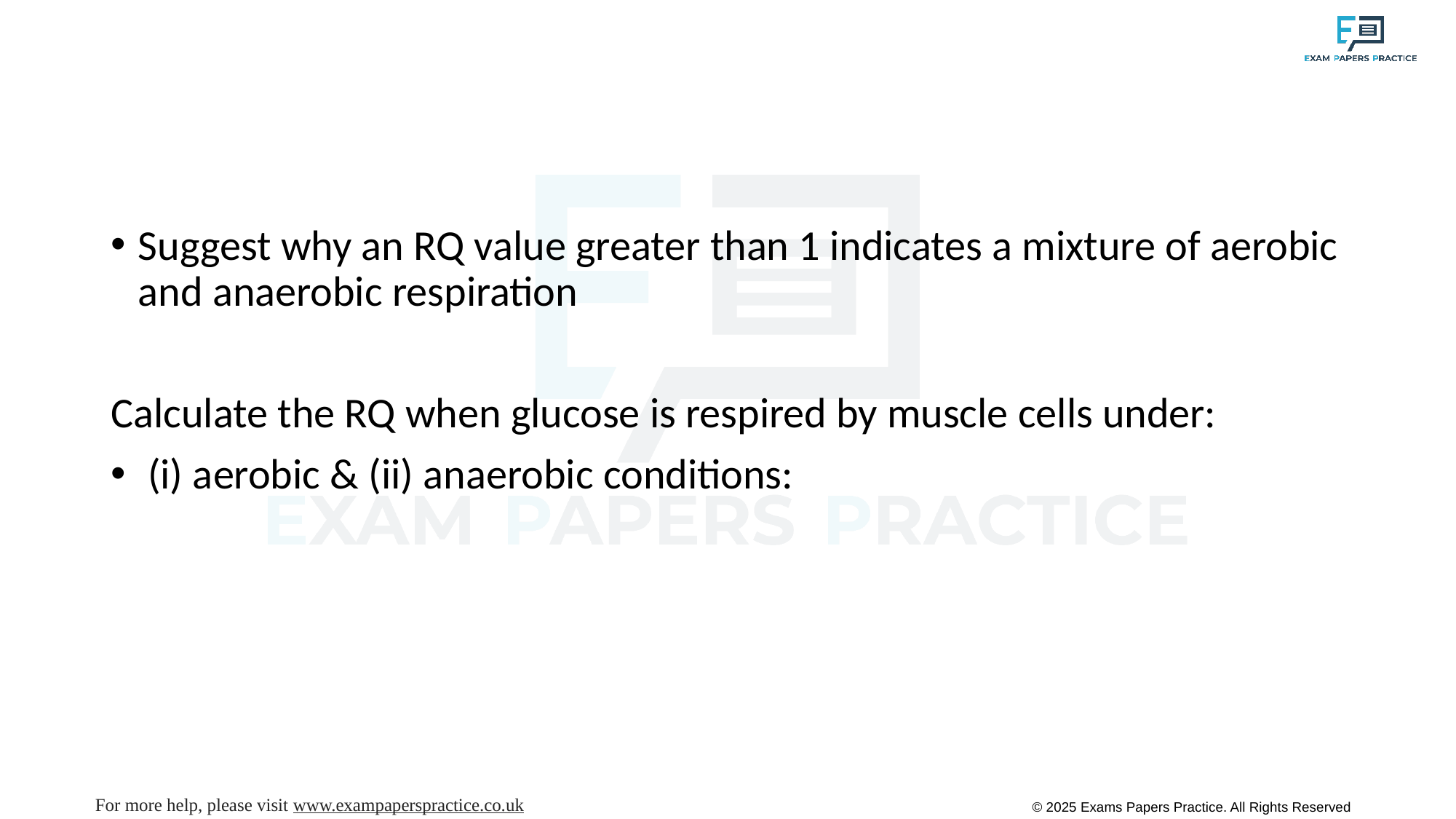

#
Suggest why an RQ value greater than 1 indicates a mixture of aerobic and anaerobic respiration

Calculate the RQ when glucose is respired by muscle cells under:
 (i) aerobic & (ii) anaerobic conditions: